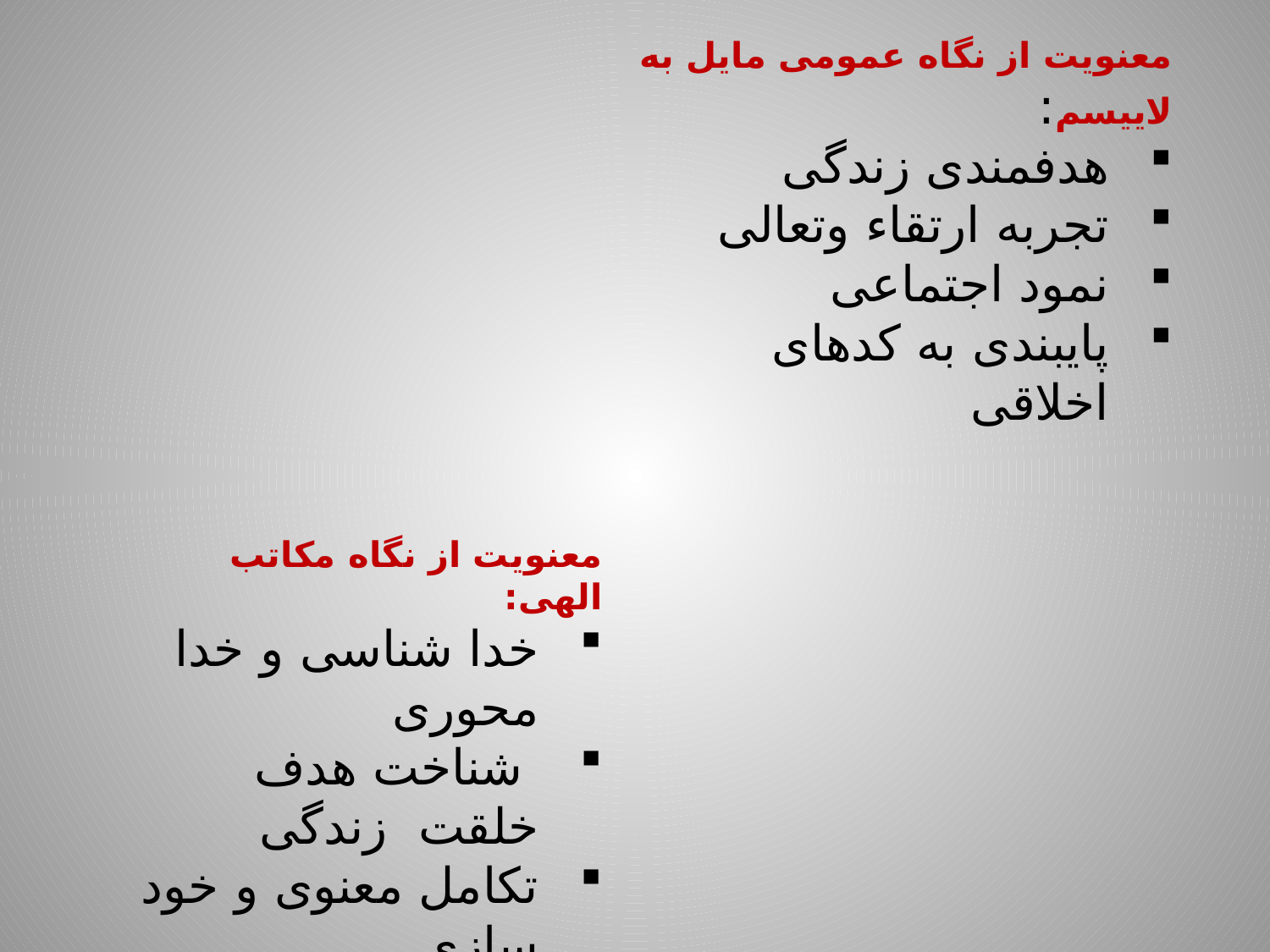

معنویت از نگاه عمومی مایل به لاییسم:
هدفمندی زندگی
تجربه ارتقاء وتعالی
نمود اجتماعی
پایبندی به کدهای اخلاقی
معنویت از نگاه مکاتب الهی:
خدا شناسی و خدا محوری
 شناخت هدف خلقت  زندگی
تکامل معنوی و خود سازی
توکل (حکمت مطلق)